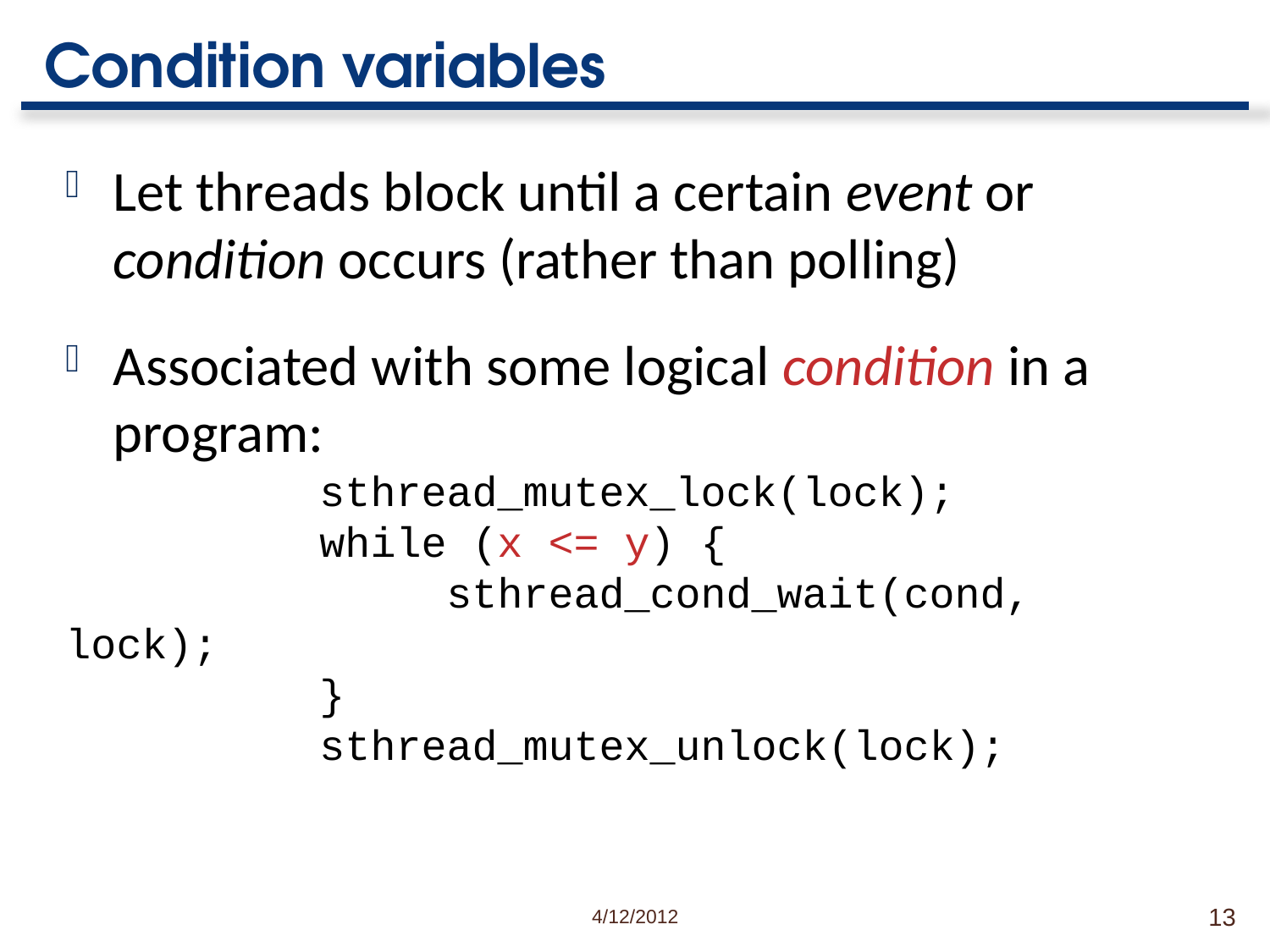

# Condition variables
Let threads block until a certain event or condition occurs (rather than polling)
Associated with some logical condition in a program:
		sthread_mutex_lock(lock);
		while (x <= y) {
			sthread_cond_wait(cond, lock);
		}
		sthread_mutex_unlock(lock);
4/12/2012
13